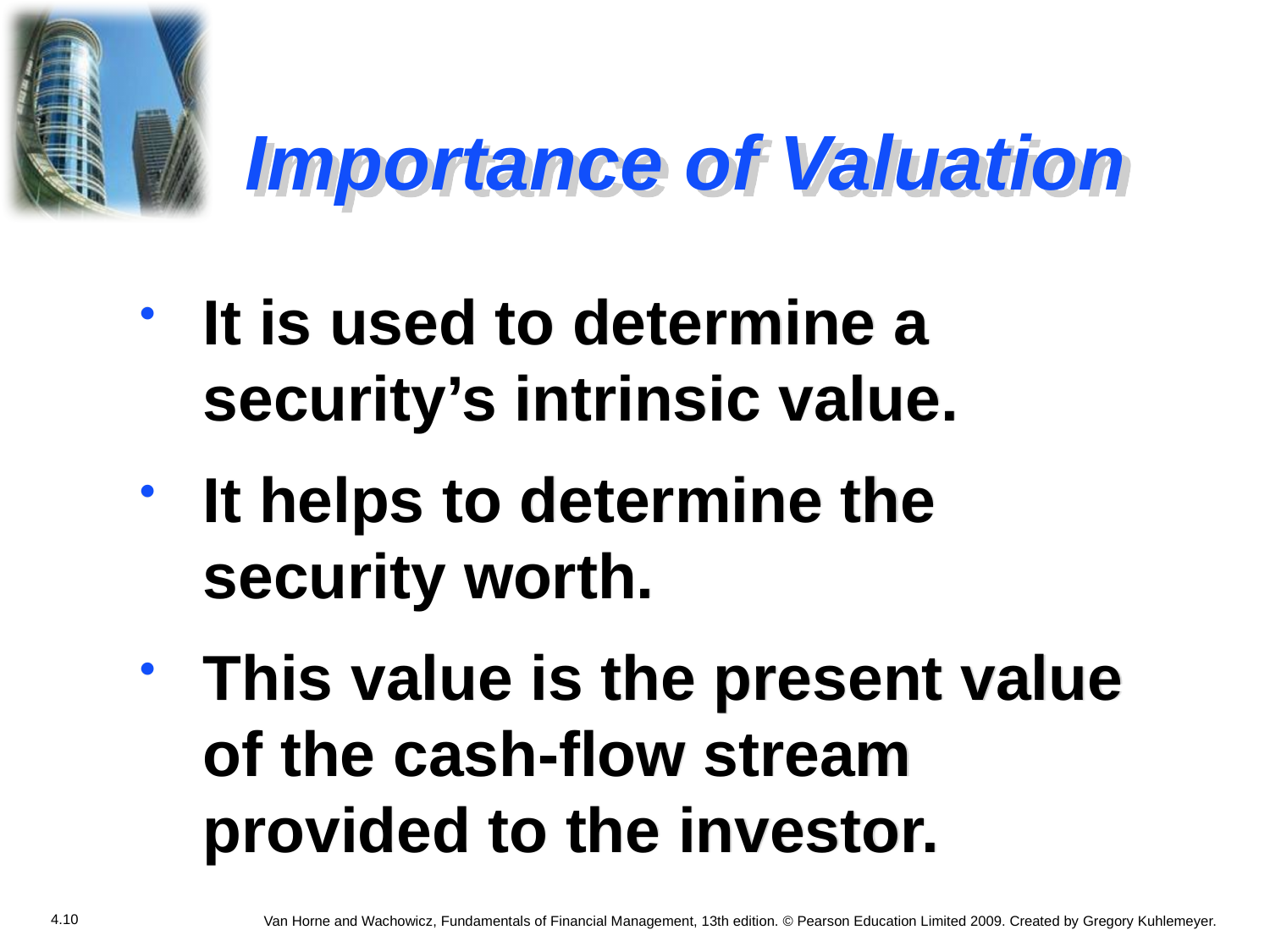

# Importance of Valuation
It is used to determine a security’s intrinsic value.
It helps to determine the security worth.
This value is the present value of the cash-flow stream provided to the investor.